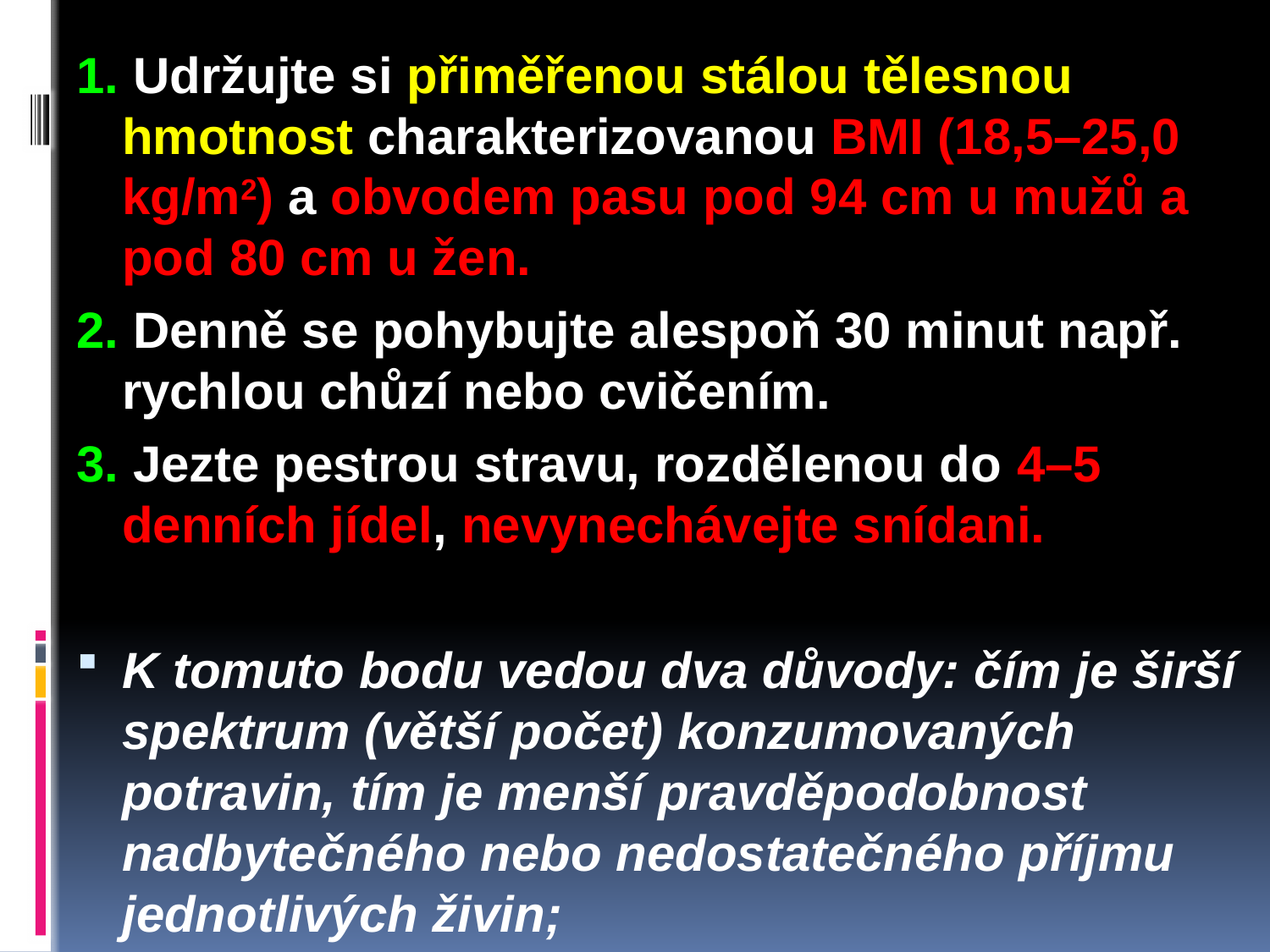

1. Udržujte si přiměřenou stálou tělesnou hmotnost charakterizovanou BMI (18,5–25,0 kg/m2) a obvodem pasu pod 94 cm u mužů a pod 80 cm u žen.
2. Denně se pohybujte alespoň 30 minut např. rychlou chůzí nebo cvičením.
3. Jezte pestrou stravu, rozdělenou do 4–5 denních jídel, nevynechávejte snídani.

K tomuto bodu vedou dva důvody: čím je širší spektrum (větší počet) konzumovaných potravin, tím je menší pravděpodobnost nadbytečného nebo nedostatečného příjmu jednotlivých živin;